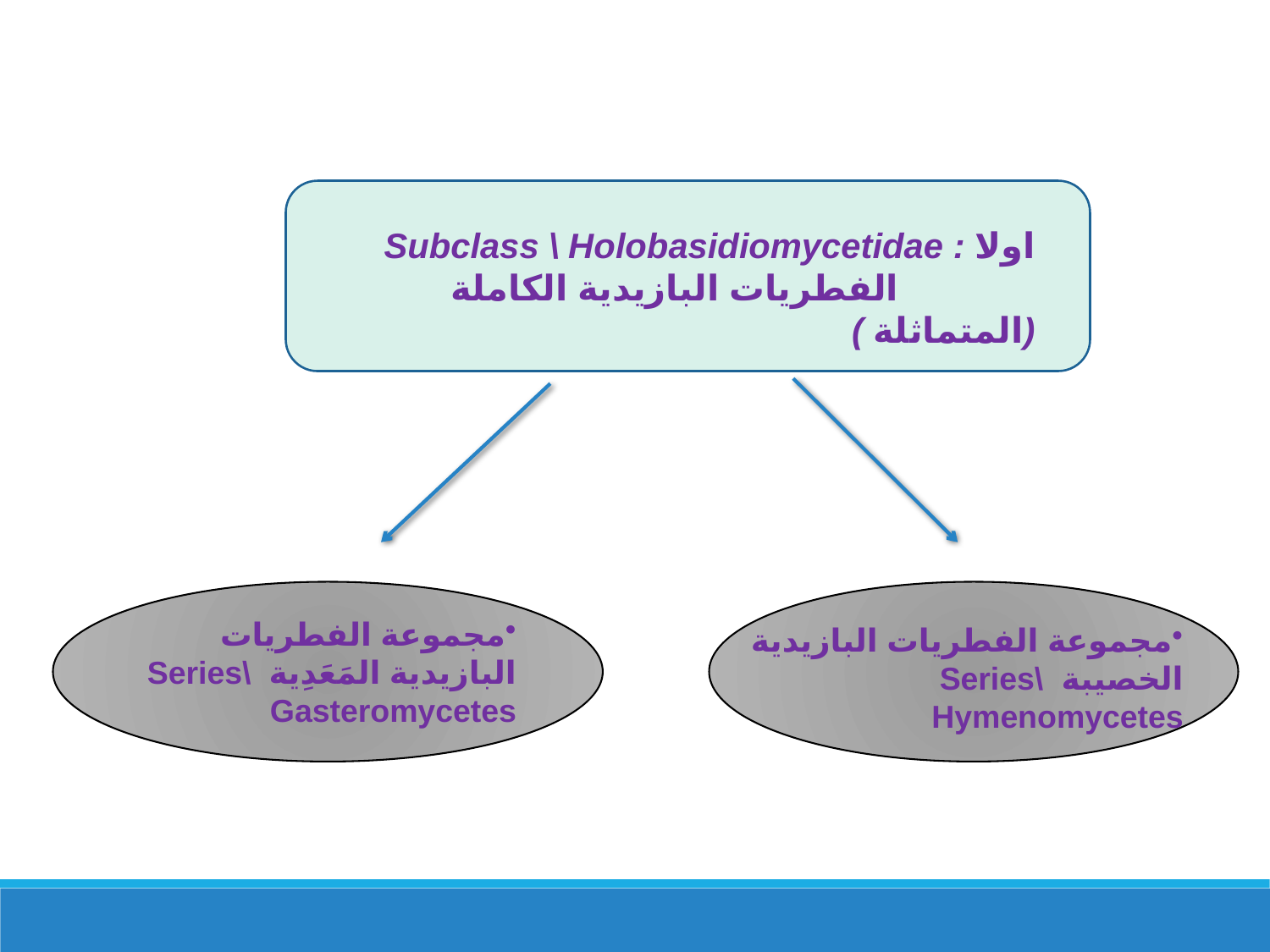

اولا : Subclass \ Holobasidiomycetidae
              الفطريات البازيدية الكاملة (المتماثلة )

مجموعة الفطريات البازيدية المَعَدِية  Series\ Gasteromycetes
مجموعة الفطريات البازيدية الخصيبة  Series\Hymenomycetes